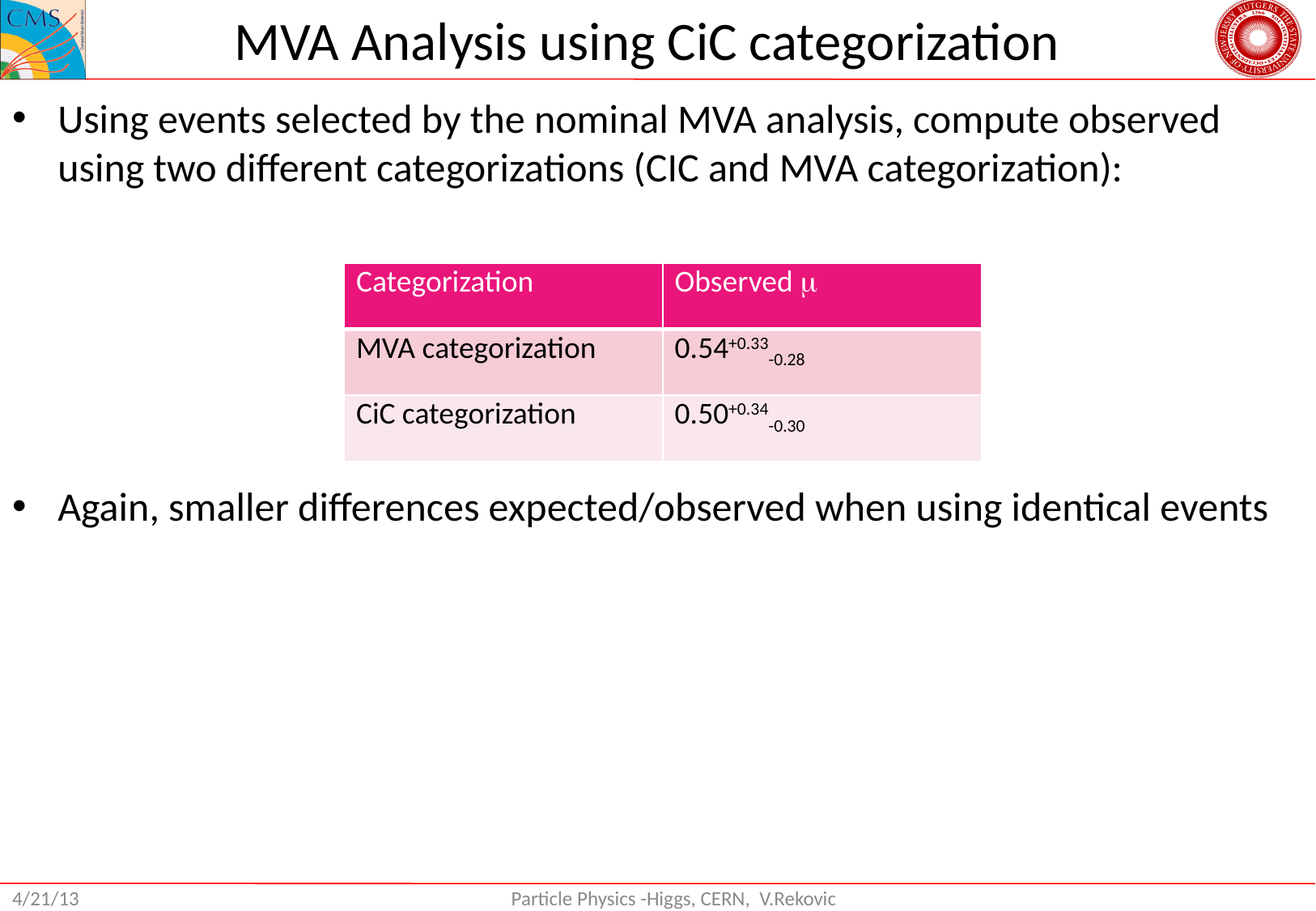

# MVA Analysis using CiC categorization
Using events selected by the nominal MVA analysis, compute observed  using two different categorizations (CIC and MVA categorization):

Again, smaller differences expected/observed when using identical events
| Categorization | Observed μ |
| --- | --- |
| MVA categorization | 0.54+0.33-0.28 |
| CiC categorization | 0.50+0.34-0.30 |
4/21/13
Particle Physics -Higgs, CERN,  V.Rekovic